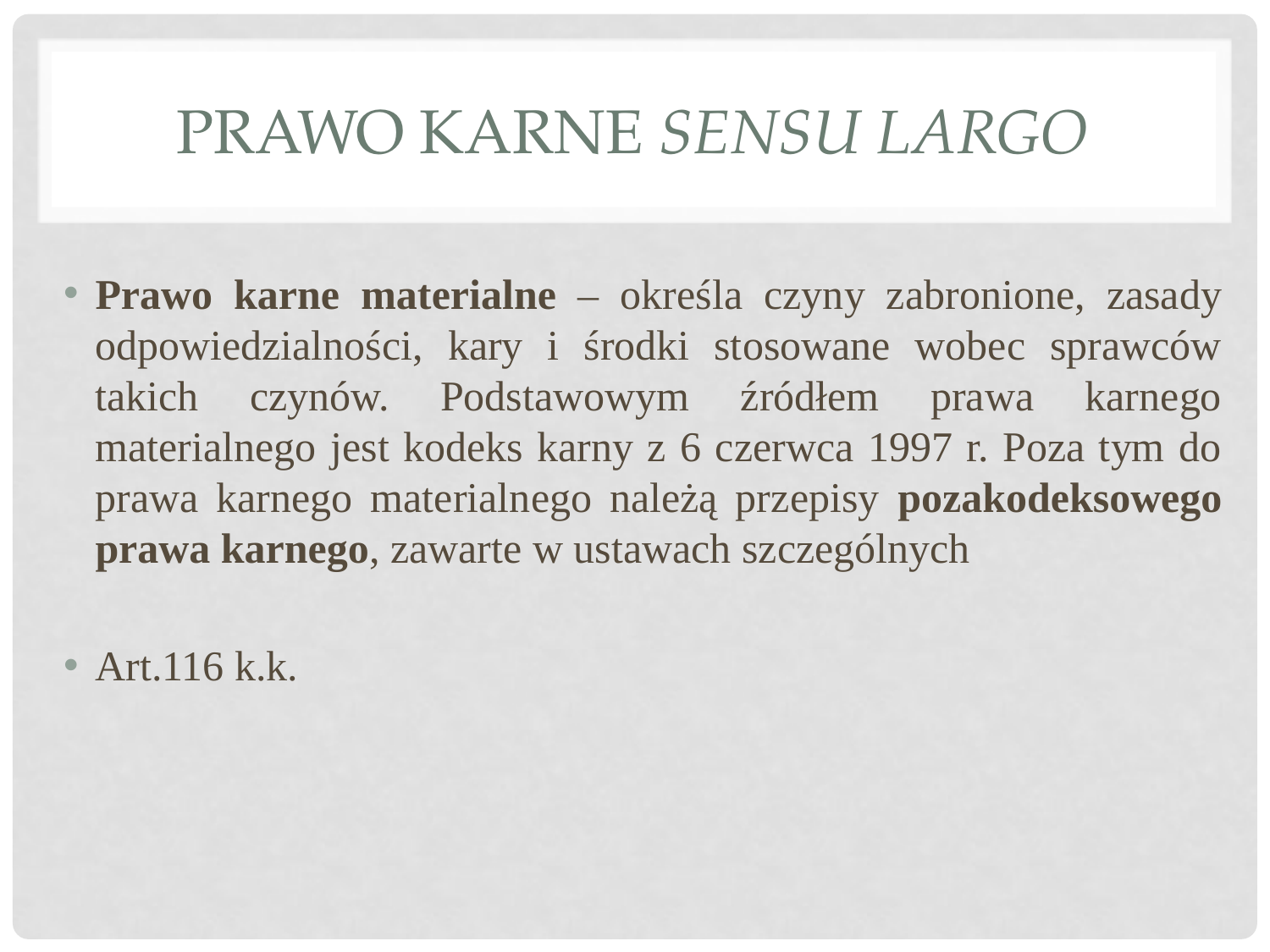

# Prawo karne sensu largo

Prawo karne materialne – określa czyny zabronione, zasady odpowiedzialności, kary i środki stosowane wobec sprawców takich czynów. Podstawowym źródłem prawa karnego materialnego jest kodeks karny z 6 czerwca 1997 r. Poza tym do prawa karnego materialnego należą przepisy pozakodeksowego prawa karnego, zawarte w ustawach szczególnych

Art.116 k.k.